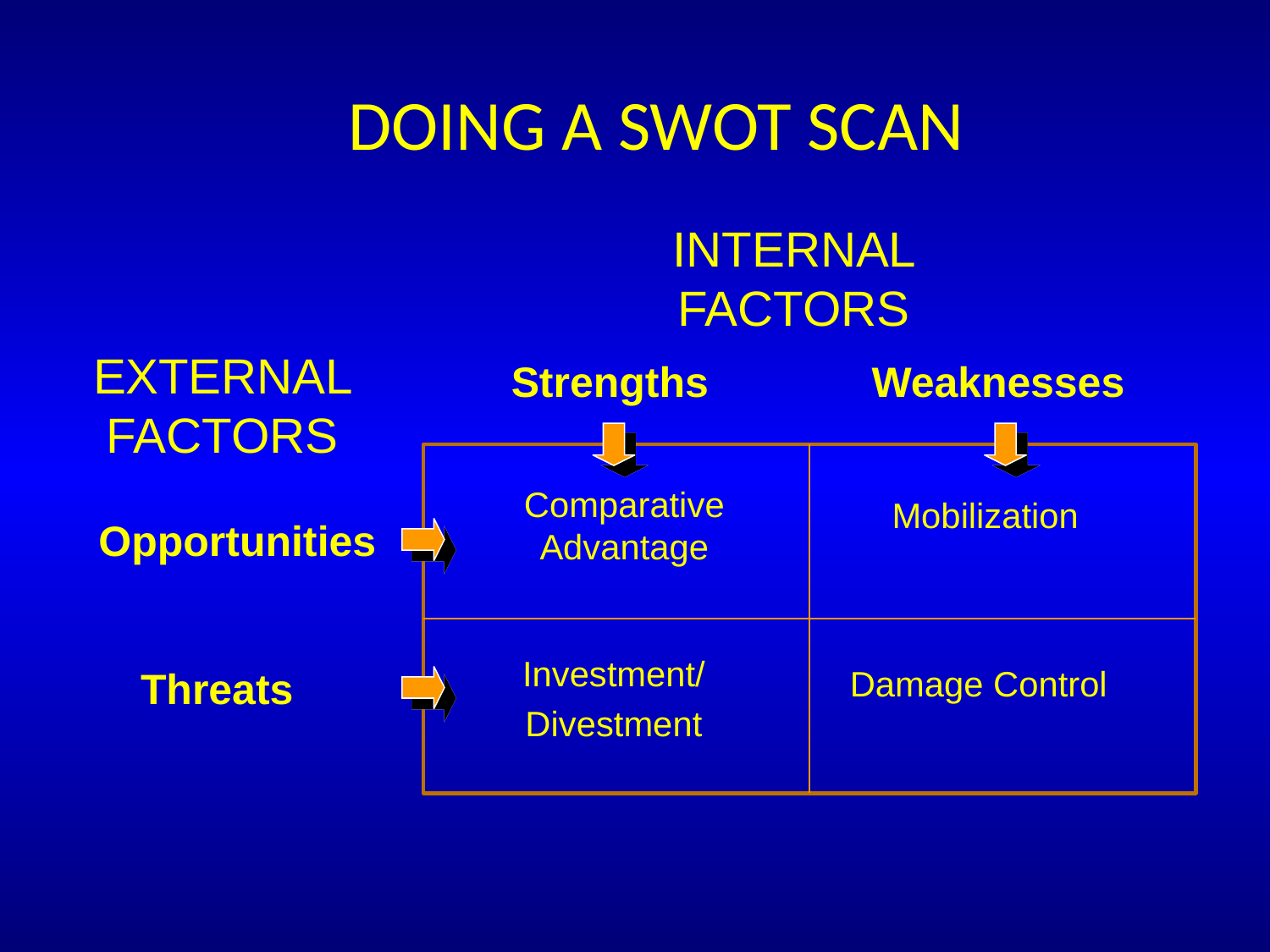

# Doing a SWOT Scan
INTERNAL FACTORS
EXTERNAL FACTORS
Strengths
Weaknesses

Comparative Advantage
Mobilization
Opportunities

Investment/
Divestment
Threats
Damage Control